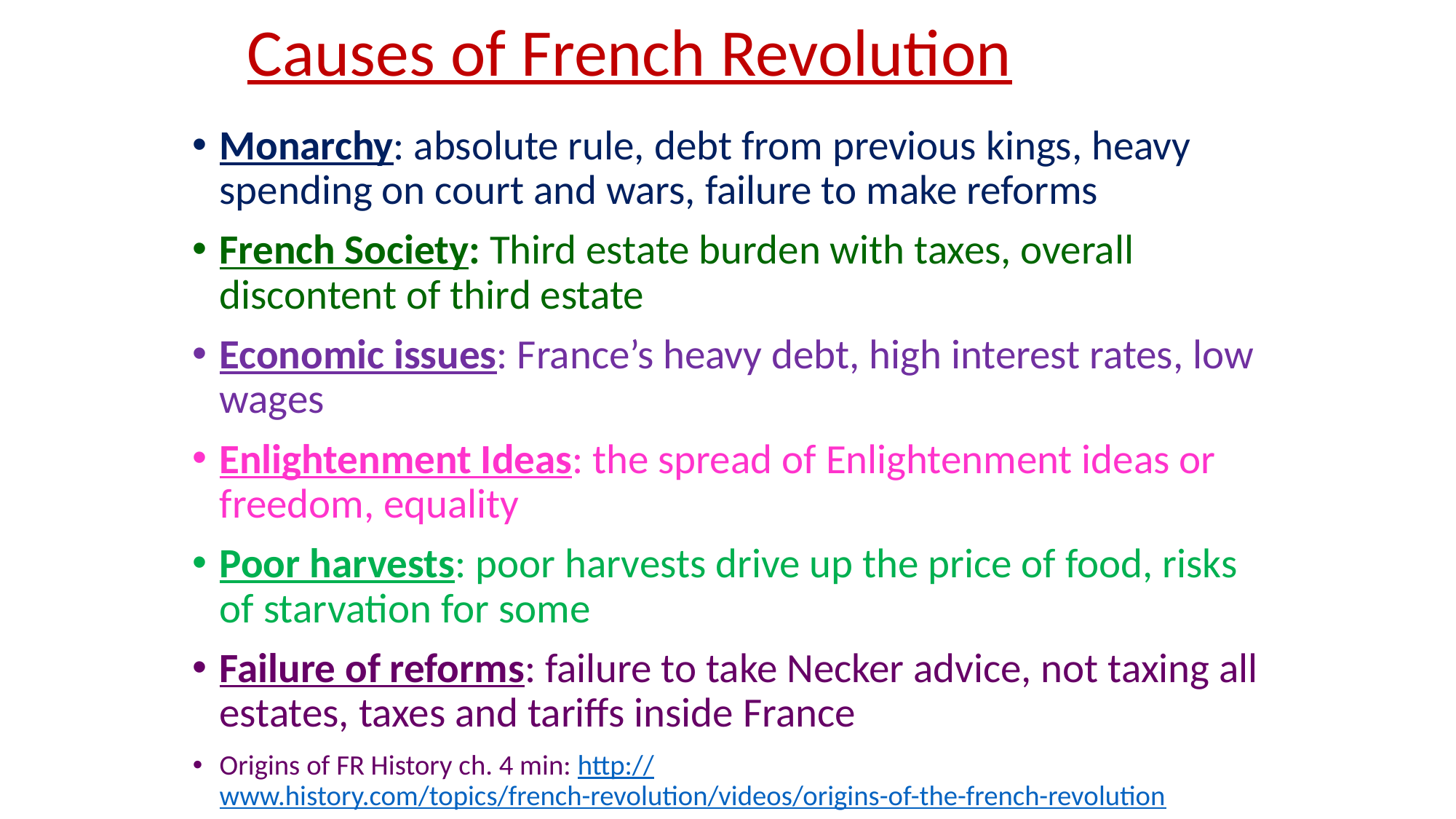

# Causes of French Revolution
Monarchy: absolute rule, debt from previous kings, heavy spending on court and wars, failure to make reforms
French Society: Third estate burden with taxes, overall discontent of third estate
Economic issues: France’s heavy debt, high interest rates, low wages
Enlightenment Ideas: the spread of Enlightenment ideas or freedom, equality
Poor harvests: poor harvests drive up the price of food, risks of starvation for some
Failure of reforms: failure to take Necker advice, not taxing all estates, taxes and tariffs inside France
Origins of FR History ch. 4 min: http://www.history.com/topics/french-revolution/videos/origins-of-the-french-revolution